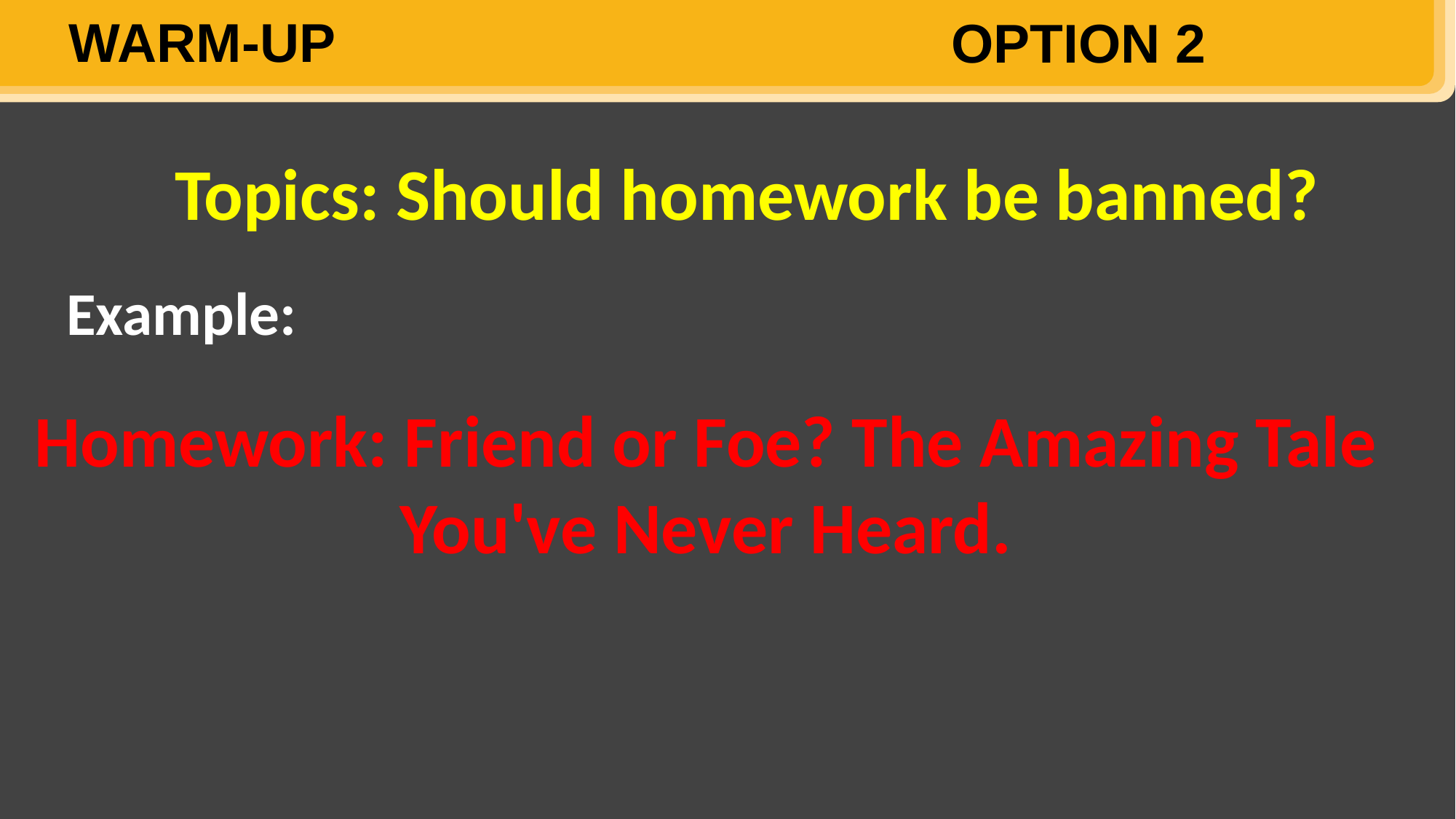

WARM-UP
OPTION 2
Topics: Should homework be banned?
Example:
Homework: Friend or Foe? The Amazing Tale You've Never Heard.